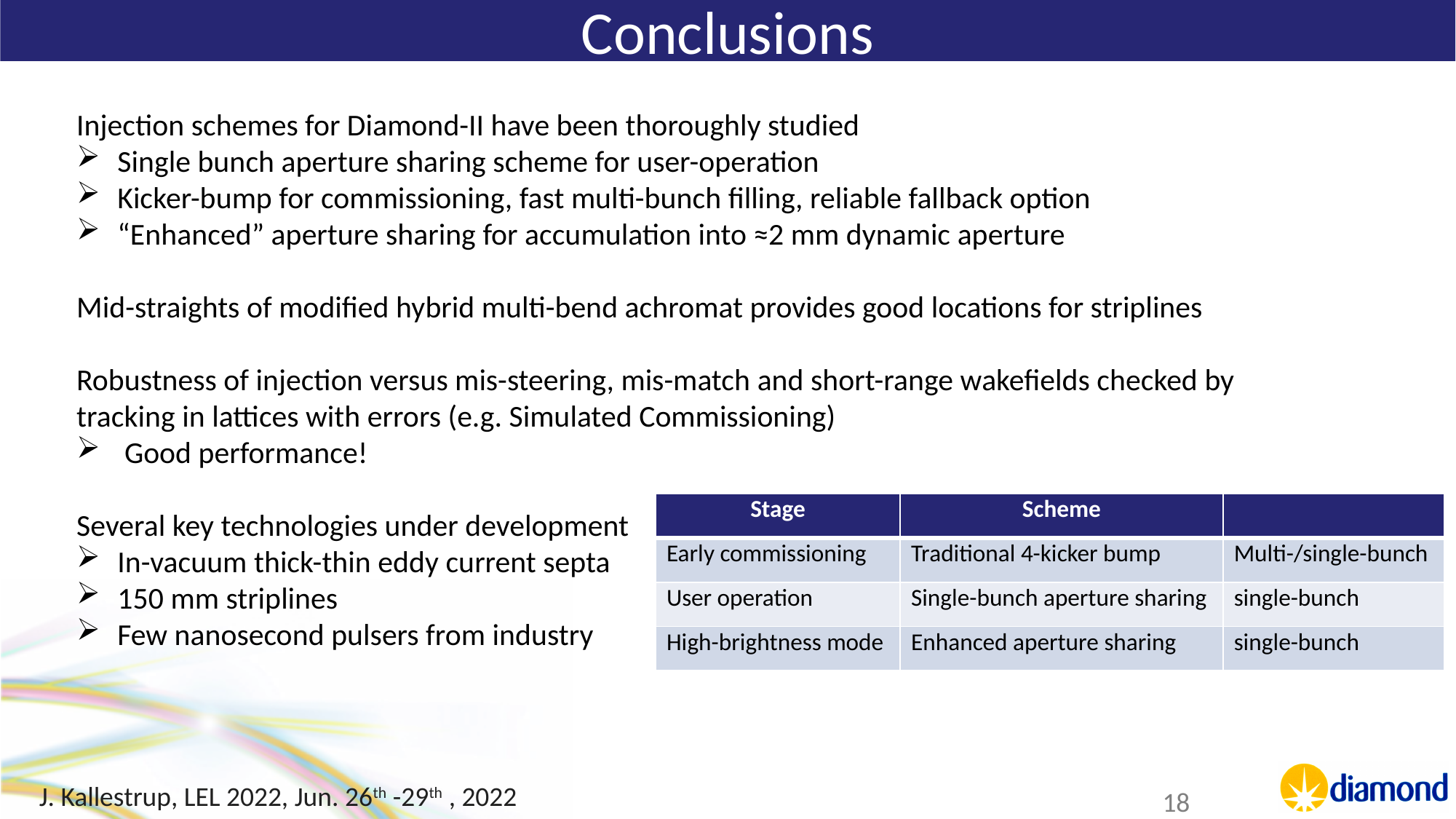

# Conclusions

Injection schemes for Diamond-II have been thoroughly studied
Single bunch aperture sharing scheme for user-operation
Kicker-bump for commissioning, fast multi-bunch filling, reliable fallback option
“Enhanced” aperture sharing for accumulation into ≈2 mm dynamic aperture

Mid-straights of modified hybrid multi-bend achromat provides good locations for striplines

Robustness of injection versus mis-steering, mis-match and short-range wakefields checked by tracking in lattices with errors (e.g. Simulated Commissioning)
 Good performance!

Several key technologies under development
In-vacuum thick-thin eddy current septa
150 mm striplines
Few nanosecond pulsers from industry

| Stage | Scheme |  |
| --- | --- | --- |
| Early commissioning | Traditional 4-kicker bump | Multi-/single-bunch |
| User operation | Single-bunch aperture sharing | single-bunch |
| High-brightness mode | Enhanced aperture sharing | single-bunch |
J. Kallestrup, LEL 2022, Jun. 26th -29th , 2022
18